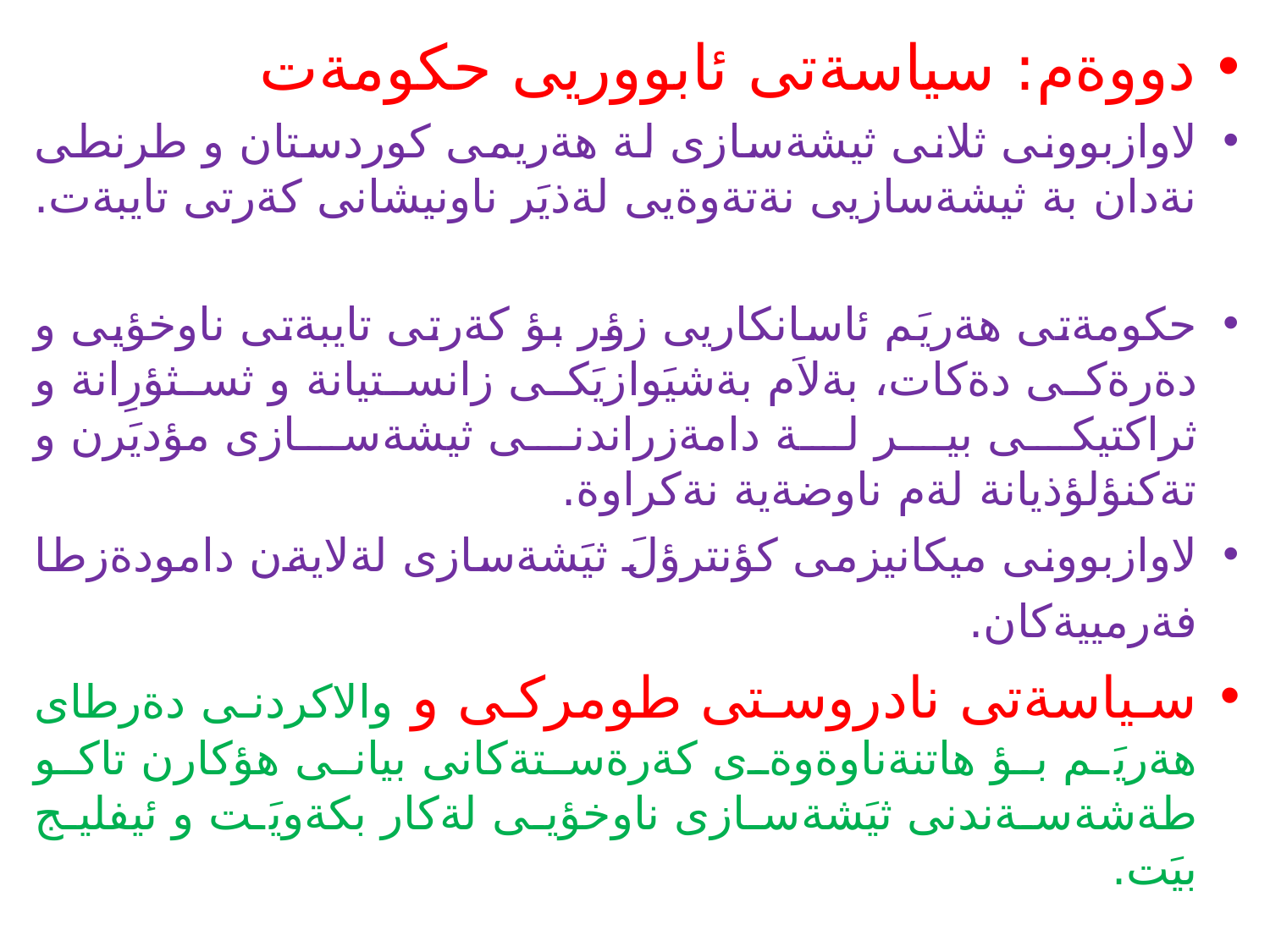

#
دووةم: سياسةتى ئابووريى حكومةت
لاوازبوونى ثلانى ثيشةسازى لة هةريمى كوردستان و طرنطى نةدان بة ثيشةسازيى نةتةوةيى لةذيَر ناونيشانى كةرتى تايبةت.

حكومةتى هةريَم ئاسانكاريى زؤر بؤ كةرتى تايبةتى ناوخؤيى و دةرةكى دةكات، بةلاَم بةشيَوازيَكى زانستيانة و ثسثؤرِانة و ثراكتيكى بير لة دامةزراندنى ثيشةسازى مؤديَرن و تةكنؤلؤذيانة لةم ناوضةية نةكراوة.
لاوازبوونى ميكانيزمى كؤنترؤلَ ثيَشةسازى لةلايةن دامودةزطا فةرمييةكان.
سياسةتى نادروستى طومركى و والاكردنى دةرطاى هةريَم بؤ هاتنةناوةوةى كةرةستةكانى بيانى هؤكارن تاكو طةشةسةندنى ثيَشةسازى ناوخؤيى لةكار بكةويَت و ئيفليج بيَت.